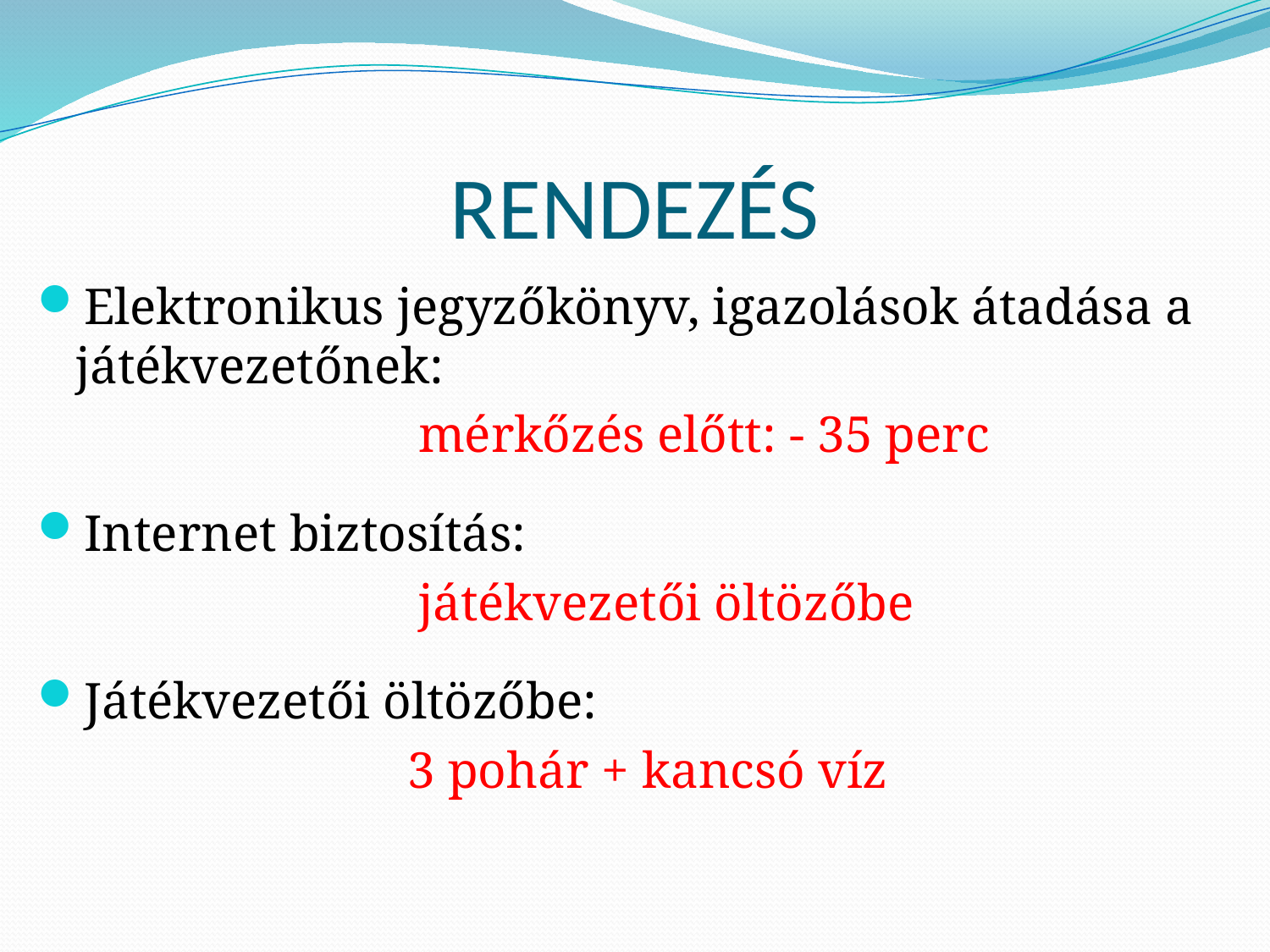

# RENDEZÉS
Elektronikus jegyzőkönyv, igazolások átadása a játékvezetőnek:
			mérkőzés előtt: - 35 perc

Internet biztosítás:
			játékvezetői öltözőbe

Játékvezetői öltözőbe:
		         3 pohár + kancsó víz